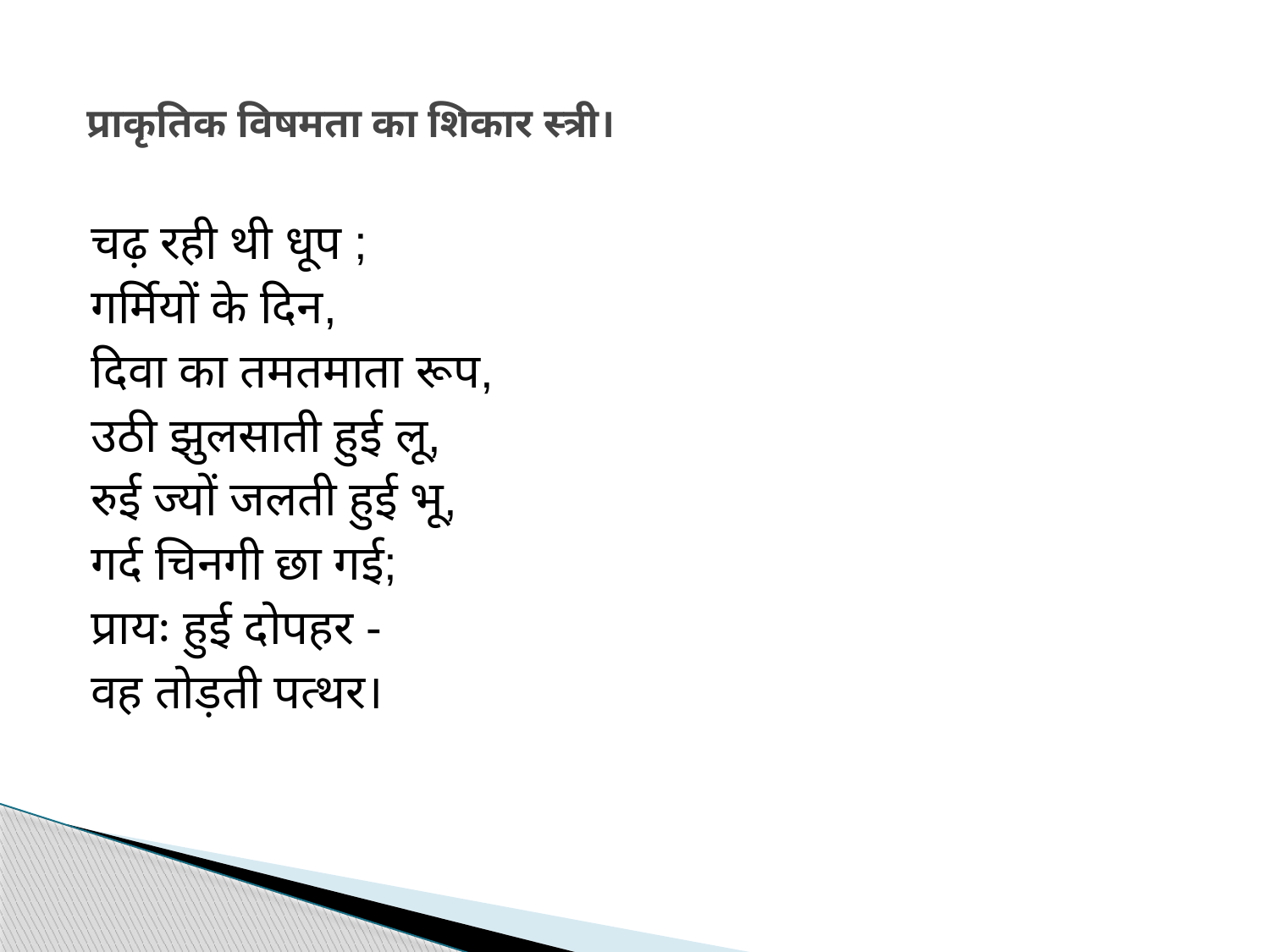

# प्राकृतिक विषमता का शिकार स्त्री।
चढ़ रही थी धूप ;
गर्मियों के दिन,
दिवा का तमतमाता रूप,
उठी झुलसाती हुई लू,
रुई ज्यों जलती हुई भू,
गर्द चिनगी छा गई;
प्रायः हुई दोपहर -
वह तोड़ती पत्थर।